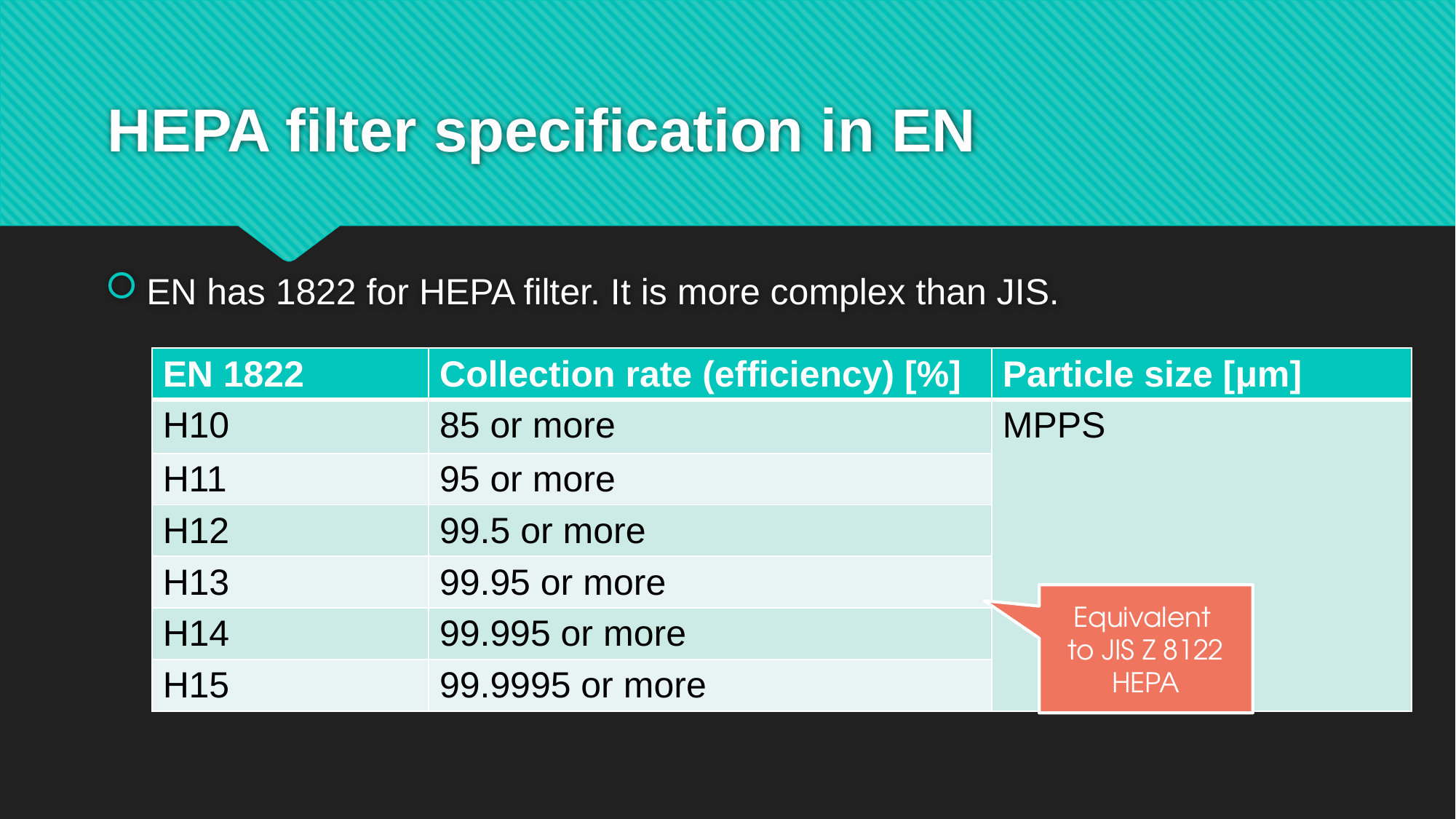

# HEPA filter specification in EN
EN has 1822 for HEPA filter. It is more complex than JIS.
| EN 1822 | Collection rate (efficiency) [%] | Particle size [μm] |
| --- | --- | --- |
| H10 | 85 or more | MPPS |
| H11 | 95 or more |  |
| H12 | 99.5 or more |  |
| H13 | 99.95 or more |  |
| H14 | 99.995 or more |  |
| H15 | 99.9995 or more |  |
Equivalent
to JIS Z 8122 HEPA